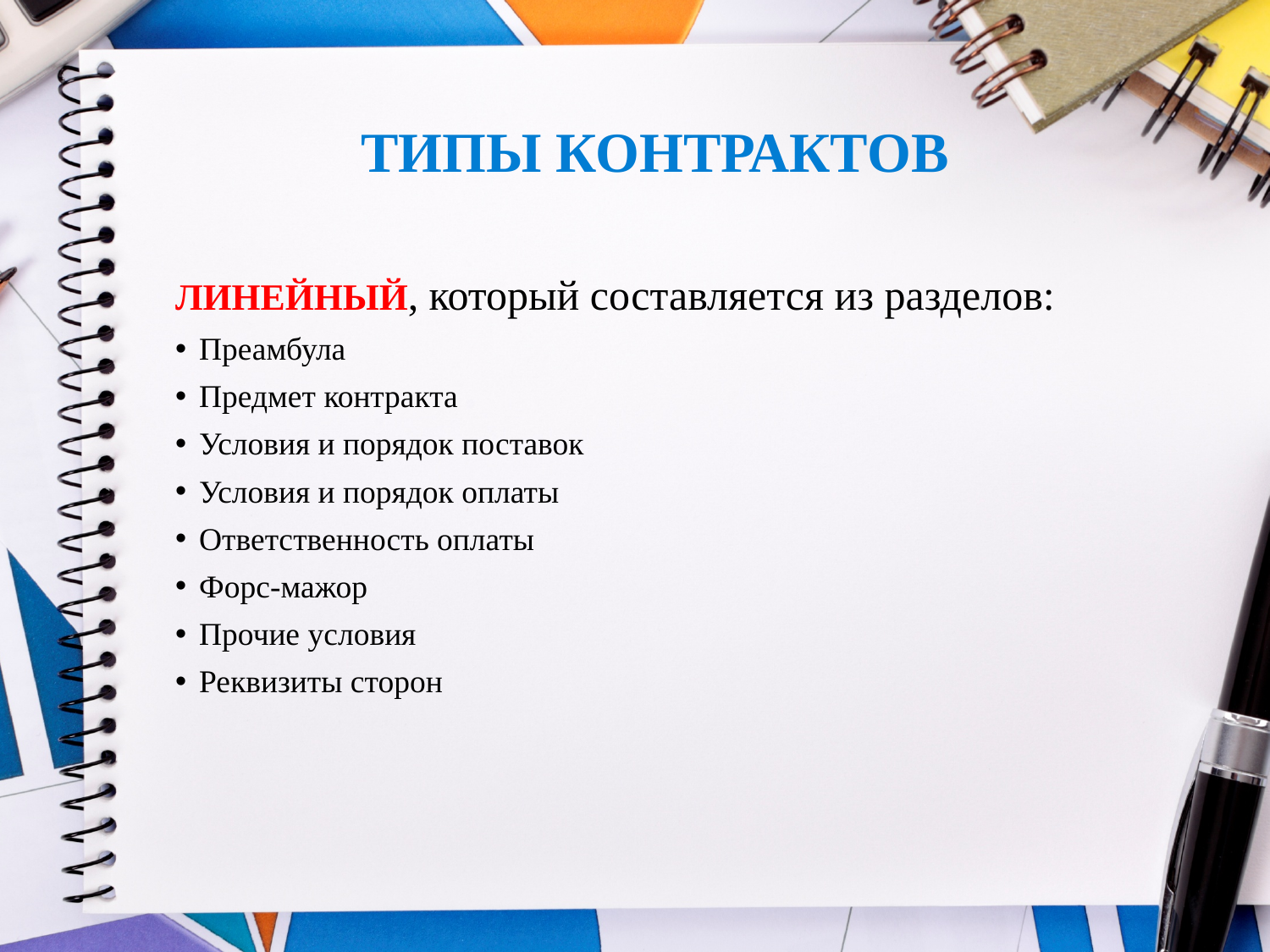

# ТИПЫ КОНТРАКТОВ
ЛИНЕЙНЫЙ, который составляется из разделов:
Преамбула
Предмет контракта
Условия и порядок поставок
Условия и порядок оплаты
Ответственность оплаты
Форс-мажор
Прочие условия
Реквизиты сторон